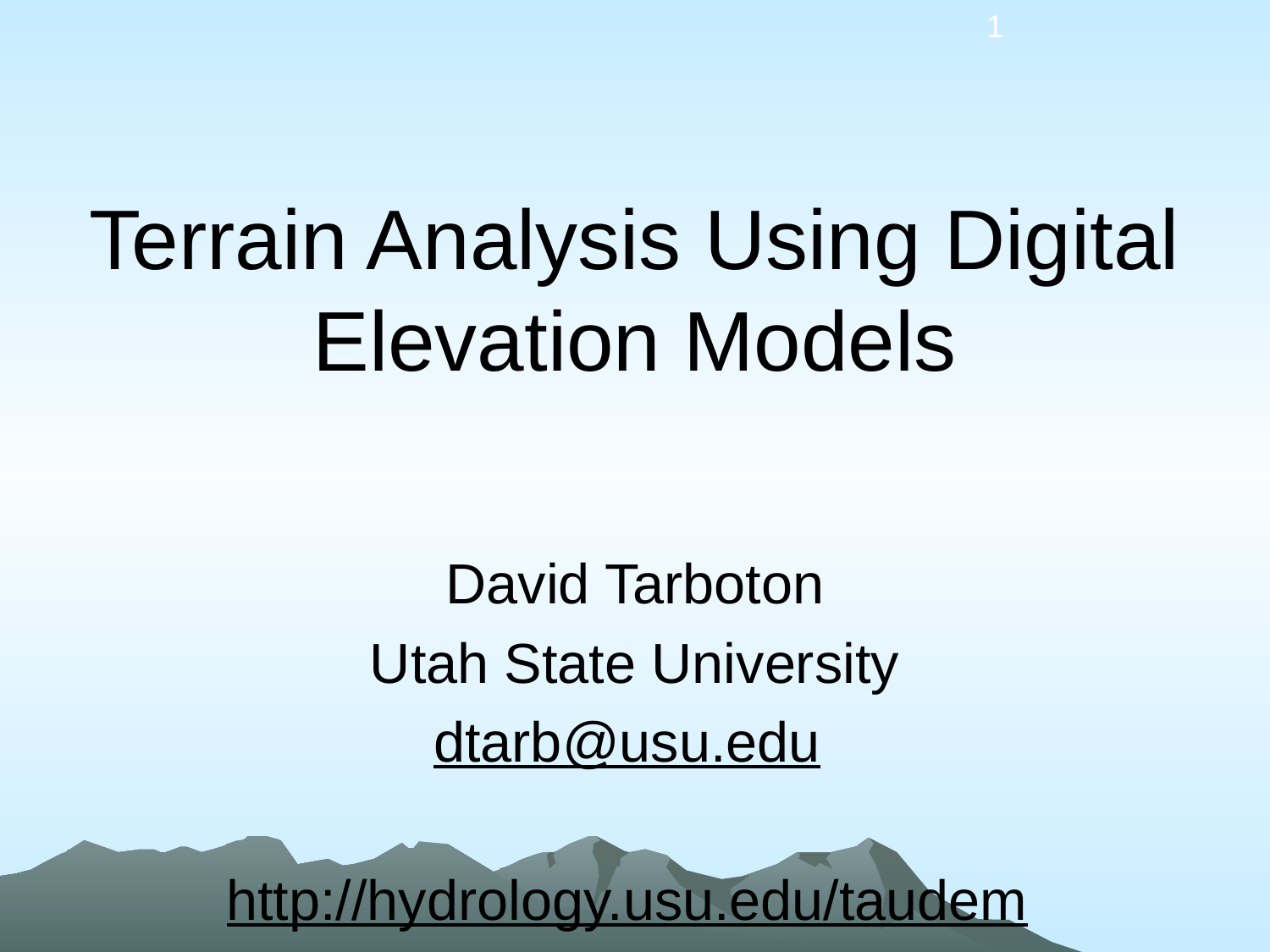

1
# Terrain Analysis Using Digital Elevation Models
David Tarboton
Utah State University
dtarb@usu.edu

http://hydrology.usu.edu/taudem